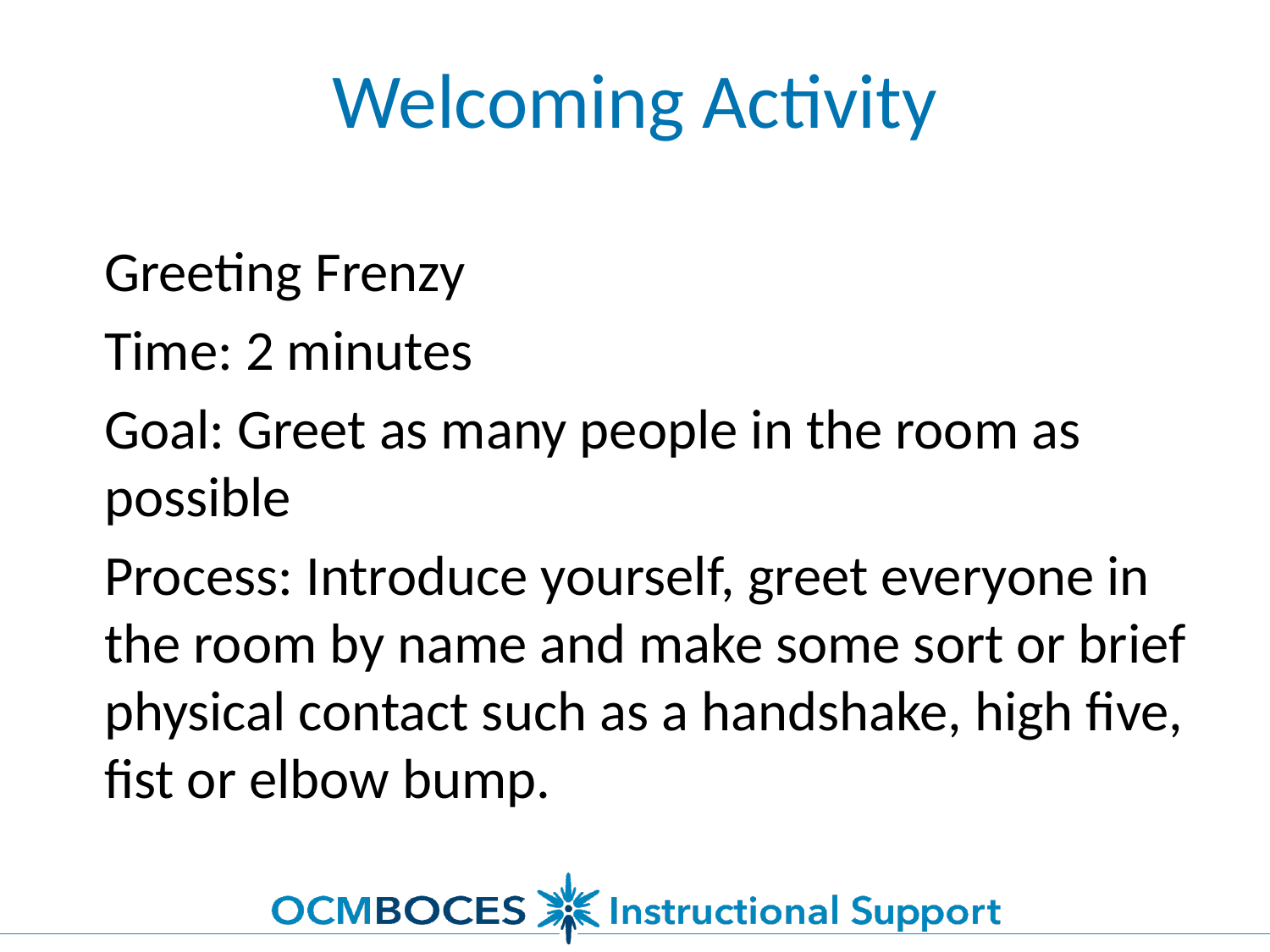

# Welcoming Activity
Greeting Frenzy
Time: 2 minutes
Goal: Greet as many people in the room as possible
Process: Introduce yourself, greet everyone in the room by name and make some sort or brief physical contact such as a handshake, high five, fist or elbow bump.